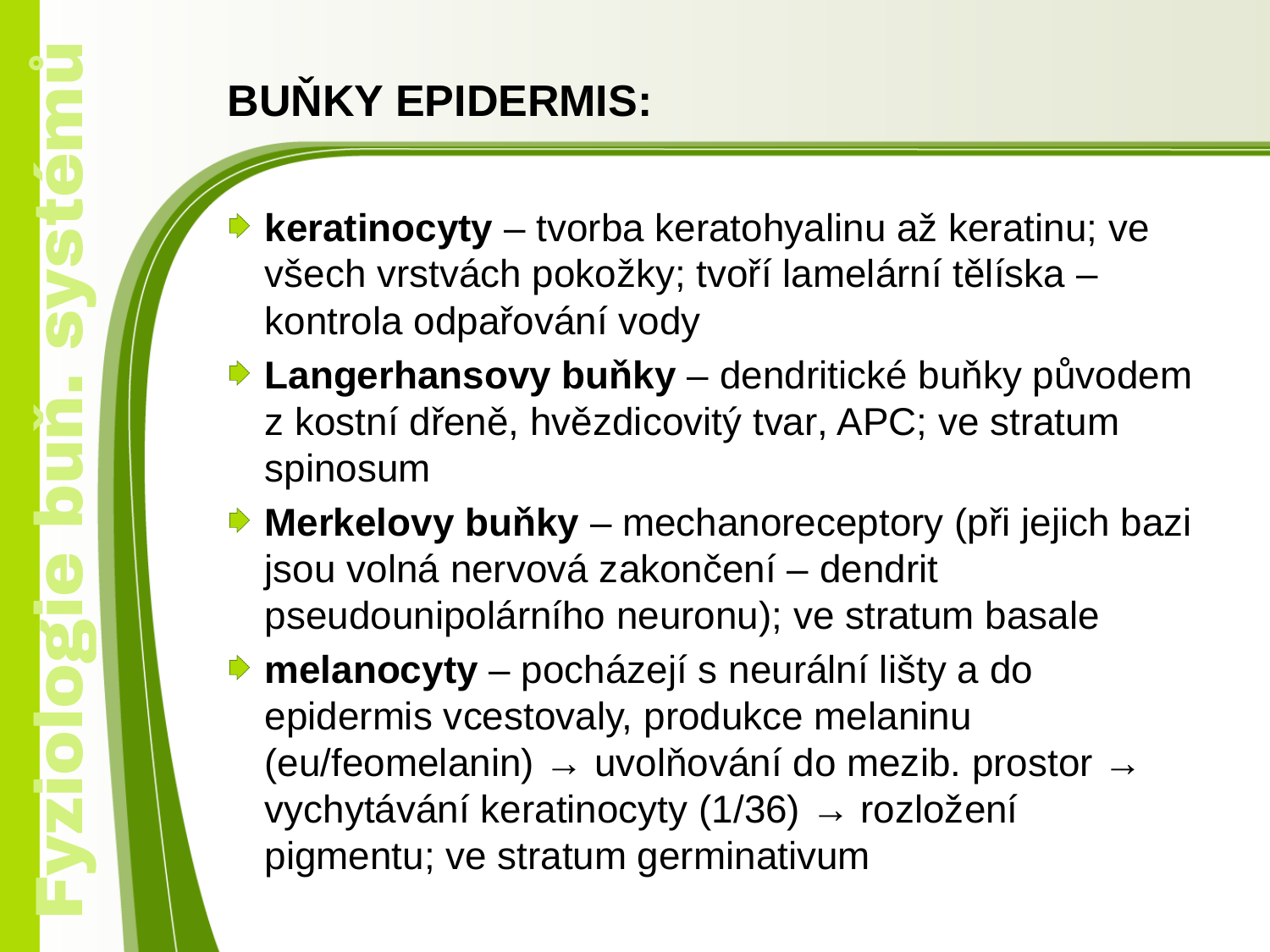

# BUŇKY EPIDERMIS:
keratinocyty – tvorba keratohyalinu až keratinu; ve všech vrstvách pokožky; tvoří lamelární tělíska – kontrola odpařování vody
Langerhansovy buňky – dendritické buňky původem z kostní dřeně, hvězdicovitý tvar, APC; ve stratum spinosum
Merkelovy buňky – mechanoreceptory (při jejich bazi jsou volná nervová zakončení – dendrit pseudounipolárního neuronu); ve stratum basale
melanocyty – pocházejí s neurální lišty a do epidermis vcestovaly, produkce melaninu (eu/feomelanin) → uvolňování do mezib. prostor → vychytávání keratinocyty (1/36) → rozložení pigmentu; ve stratum germinativum